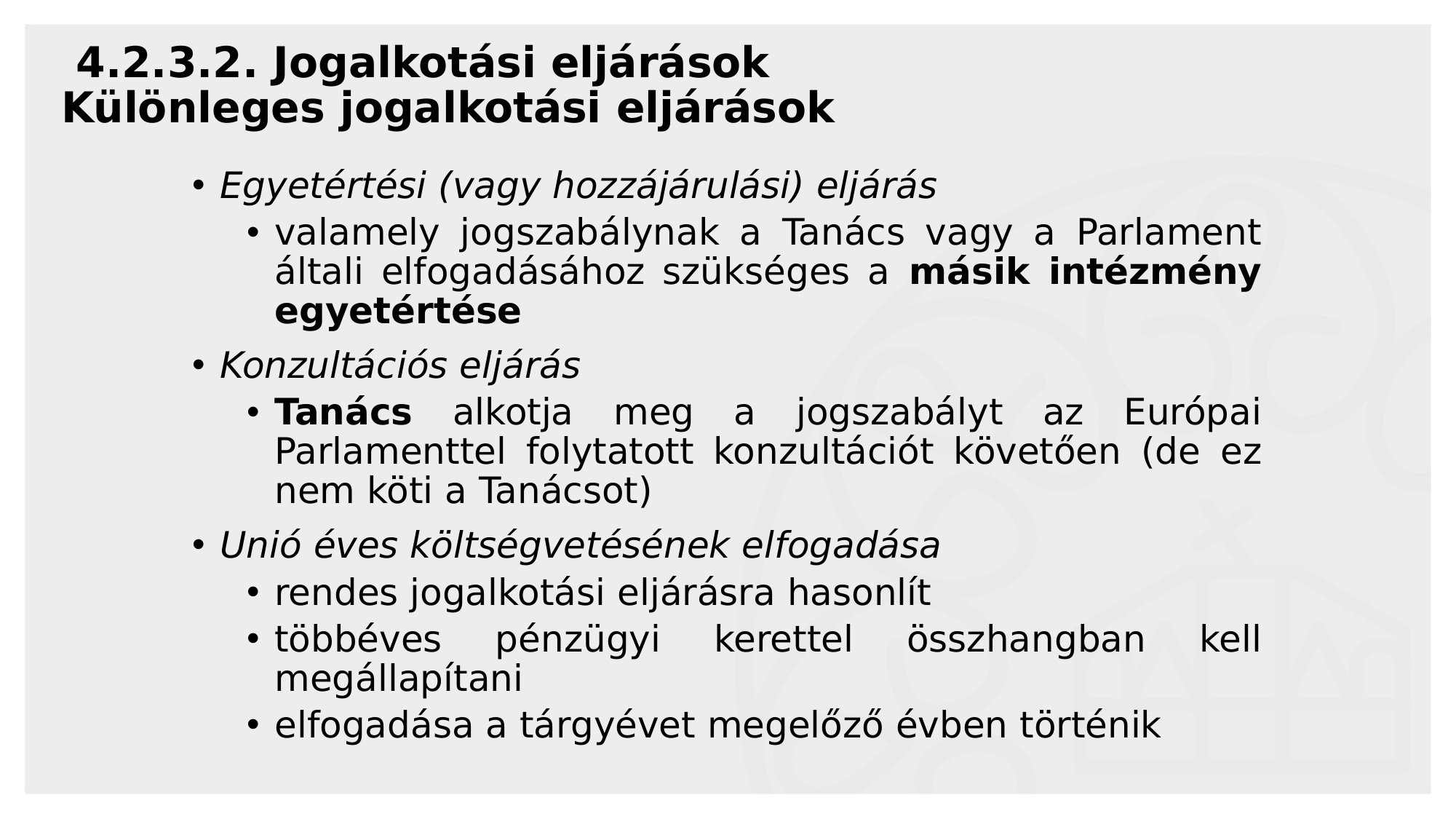

# 4.2.3.2. Jogalkotási eljárások Különleges jogalkotási eljárások
Egyetértési (vagy hozzájárulási) eljárás
valamely jogszabálynak a Tanács vagy a Parlament általi elfogadásához szükséges a másik intézmény egyetértése
Konzultációs eljárás
Tanács alkotja meg a jogszabályt az Európai Parlamenttel folytatott konzultációt követően (de ez nem köti a Tanácsot)
Unió éves költségvetésének elfogadása
rendes jogalkotási eljárásra hasonlít
többéves pénzügyi kerettel összhangban kell megállapítani
elfogadása a tárgyévet megelőző évben történik